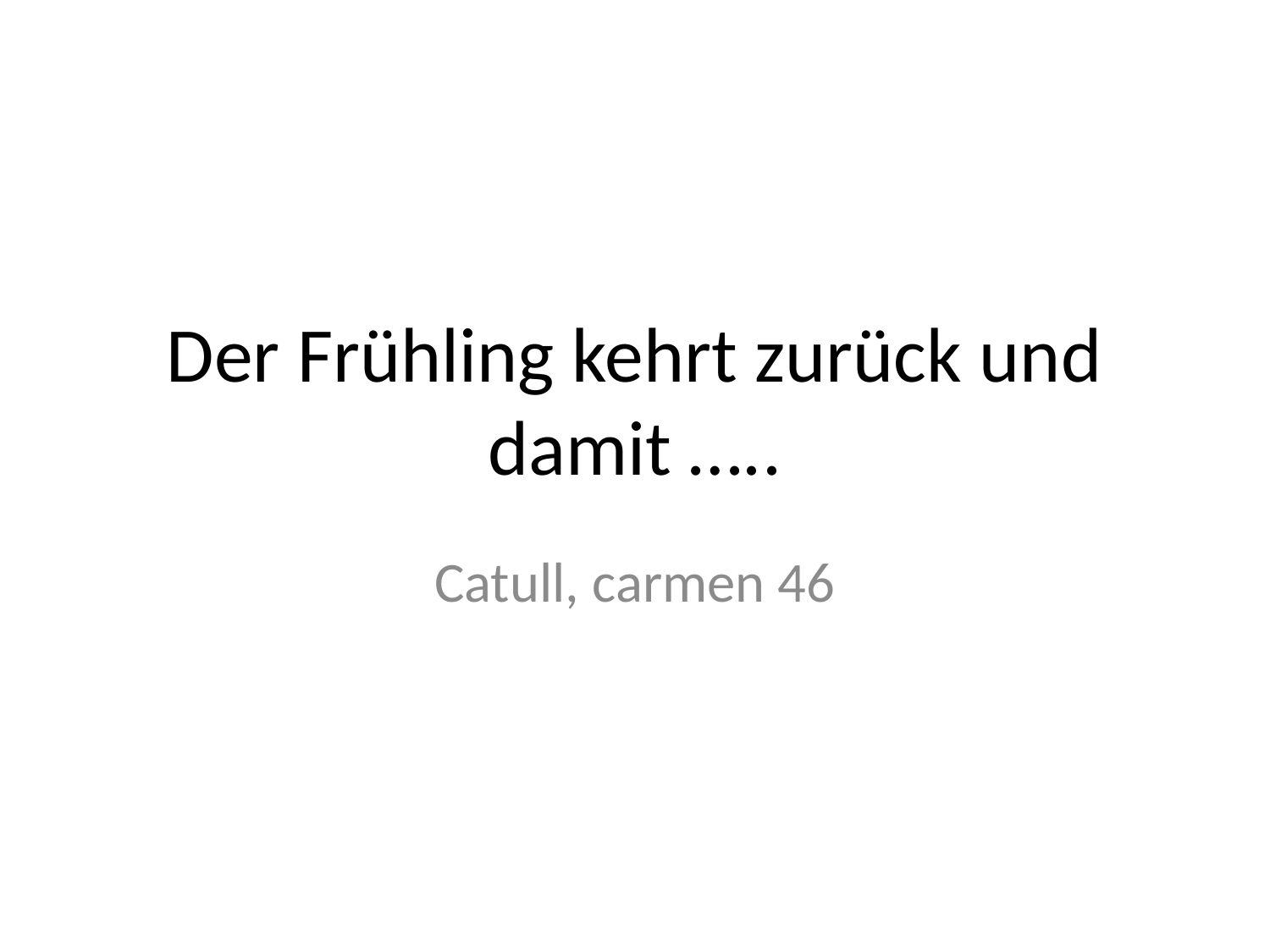

# Der Frühling kehrt zurück und damit …..
Catull, carmen 46